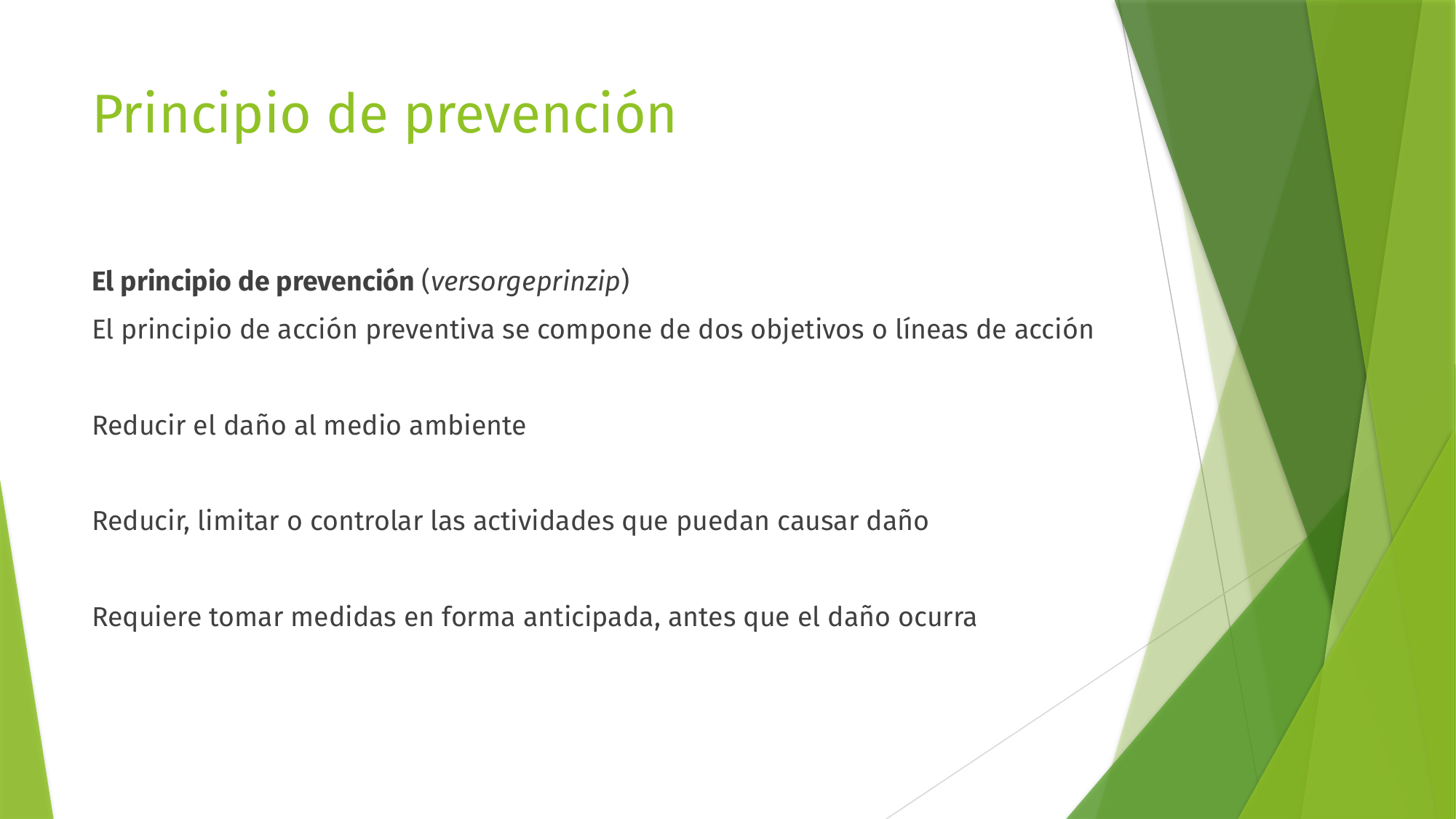

# Principio de prevención
El principio de prevención (versorgeprinzip)
El principio de acción preventiva se compone de dos objetivos o líneas de acción

Reducir el daño al medio ambiente

Reducir, limitar o controlar las actividades que puedan causar daño

Requiere tomar medidas en forma anticipada, antes que el daño ocurra